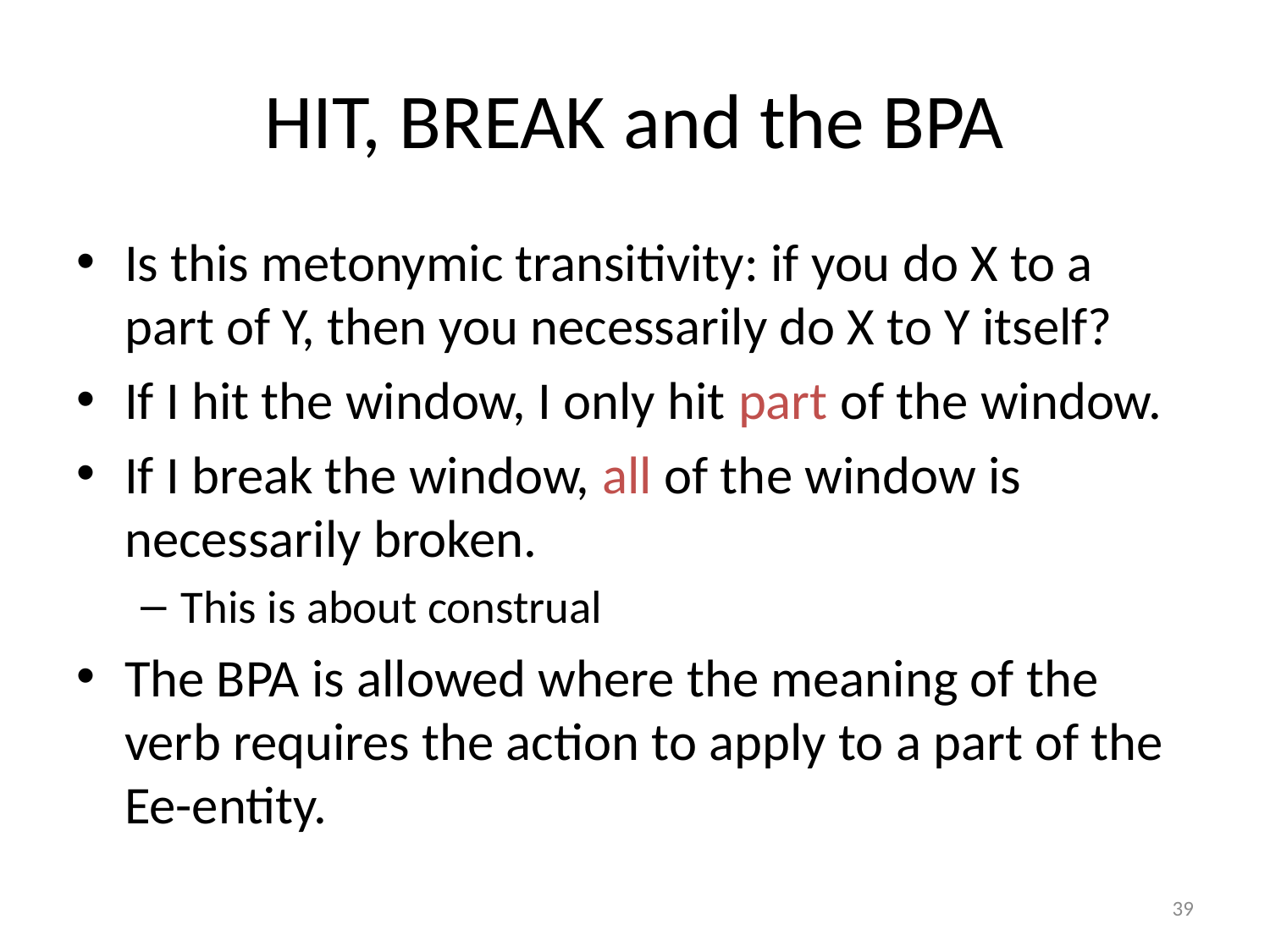

# HIT, BREAK and the BPA
Is this metonymic transitivity: if you do X to a part of Y, then you necessarily do X to Y itself?
If I hit the window, I only hit part of the window.
If I break the window, all of the window is necessarily broken.
This is about construal
The BPA is allowed where the meaning of the verb requires the action to apply to a part of the Ee-entity.
39